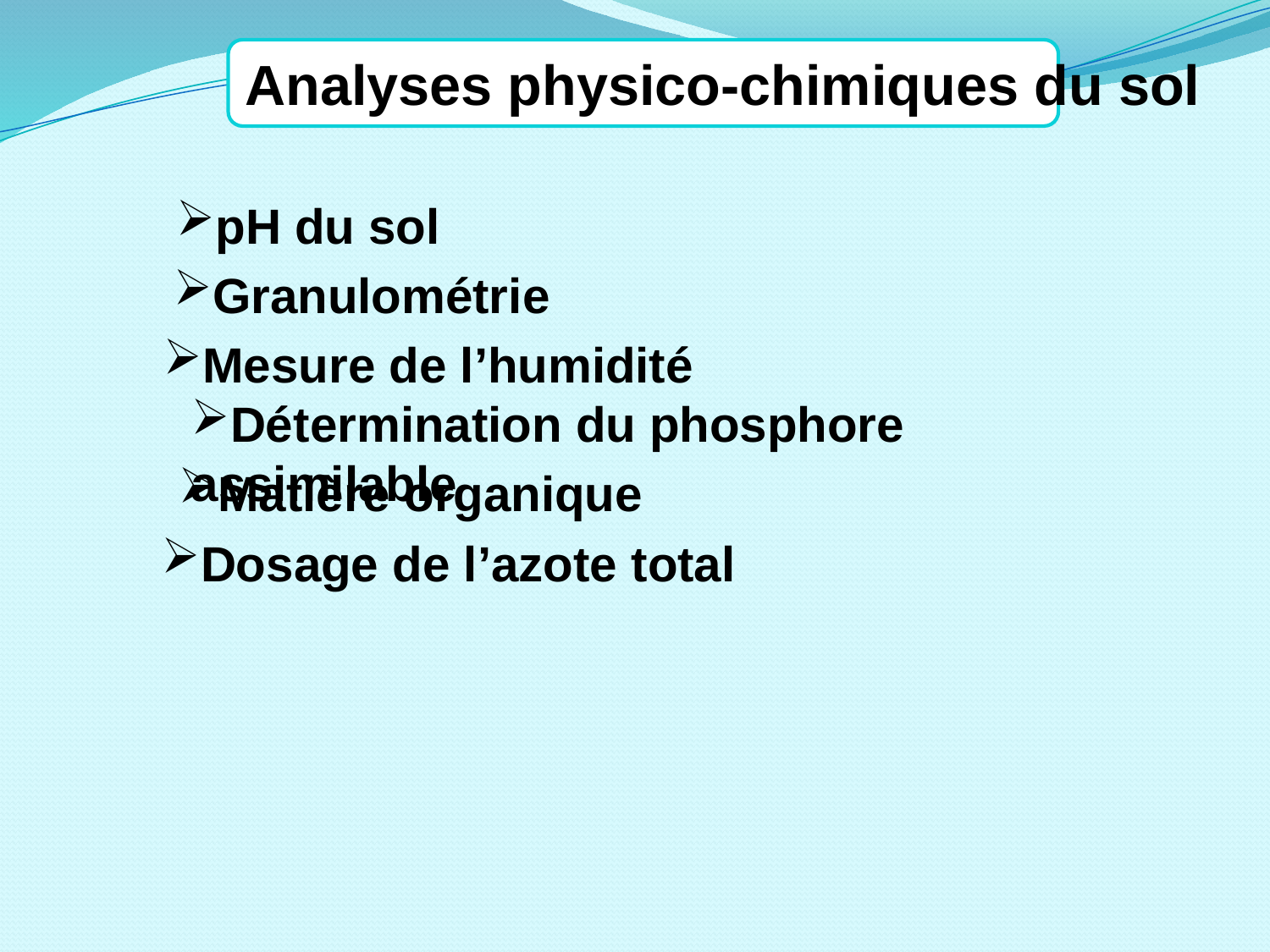

Analyses physico-chimiques du sol
pH du sol
Granulométrie
Mesure de l’humidité
Détermination du phosphore assimilable
Matière organique
Dosage de l’azote total